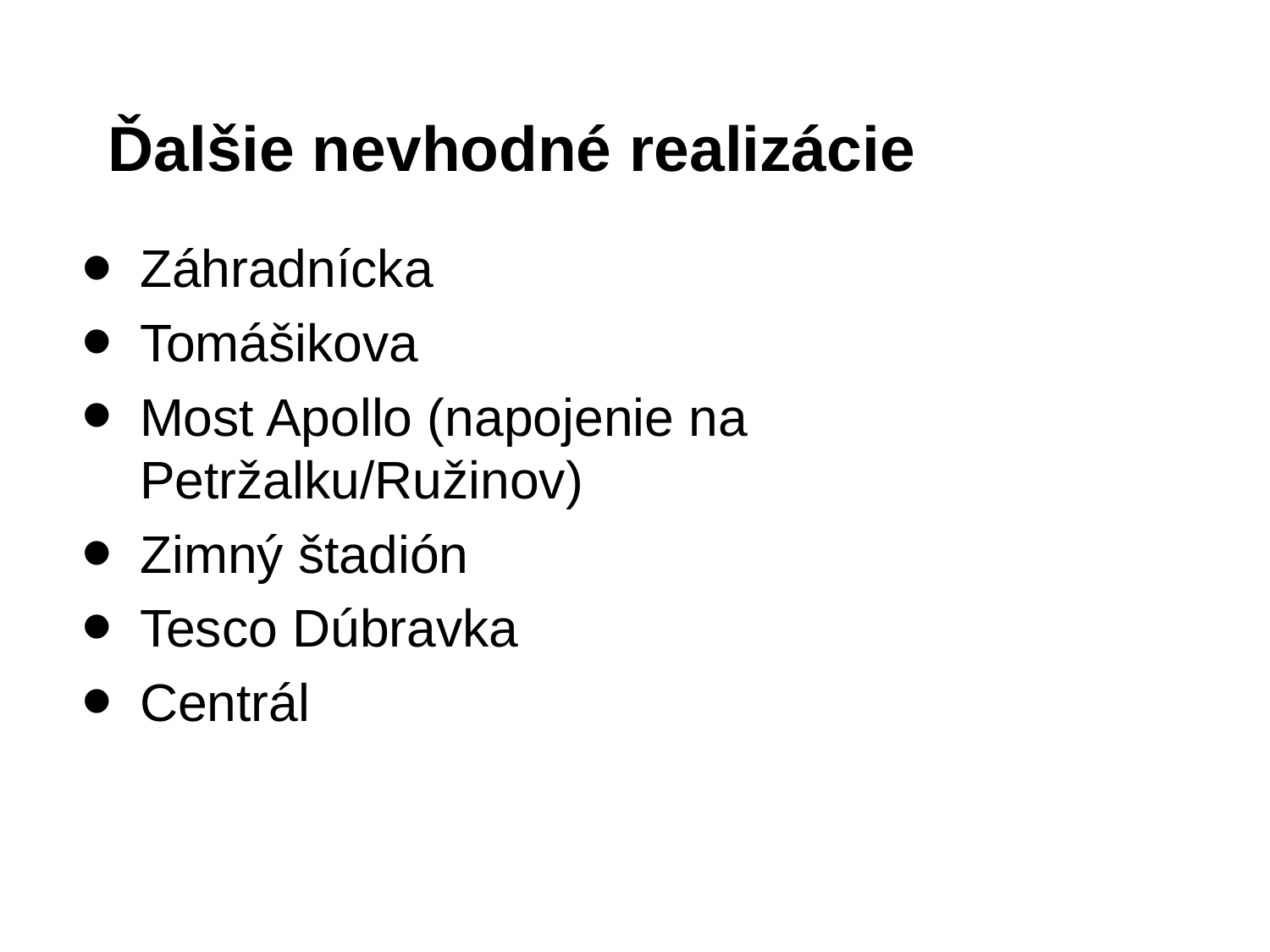

# Ďalšie nevhodné realizácie
Záhradnícka
Tomášikova
Most Apollo (napojenie na Petržalku/Ružinov)
Zimný štadión
Tesco Dúbravka
Centrál